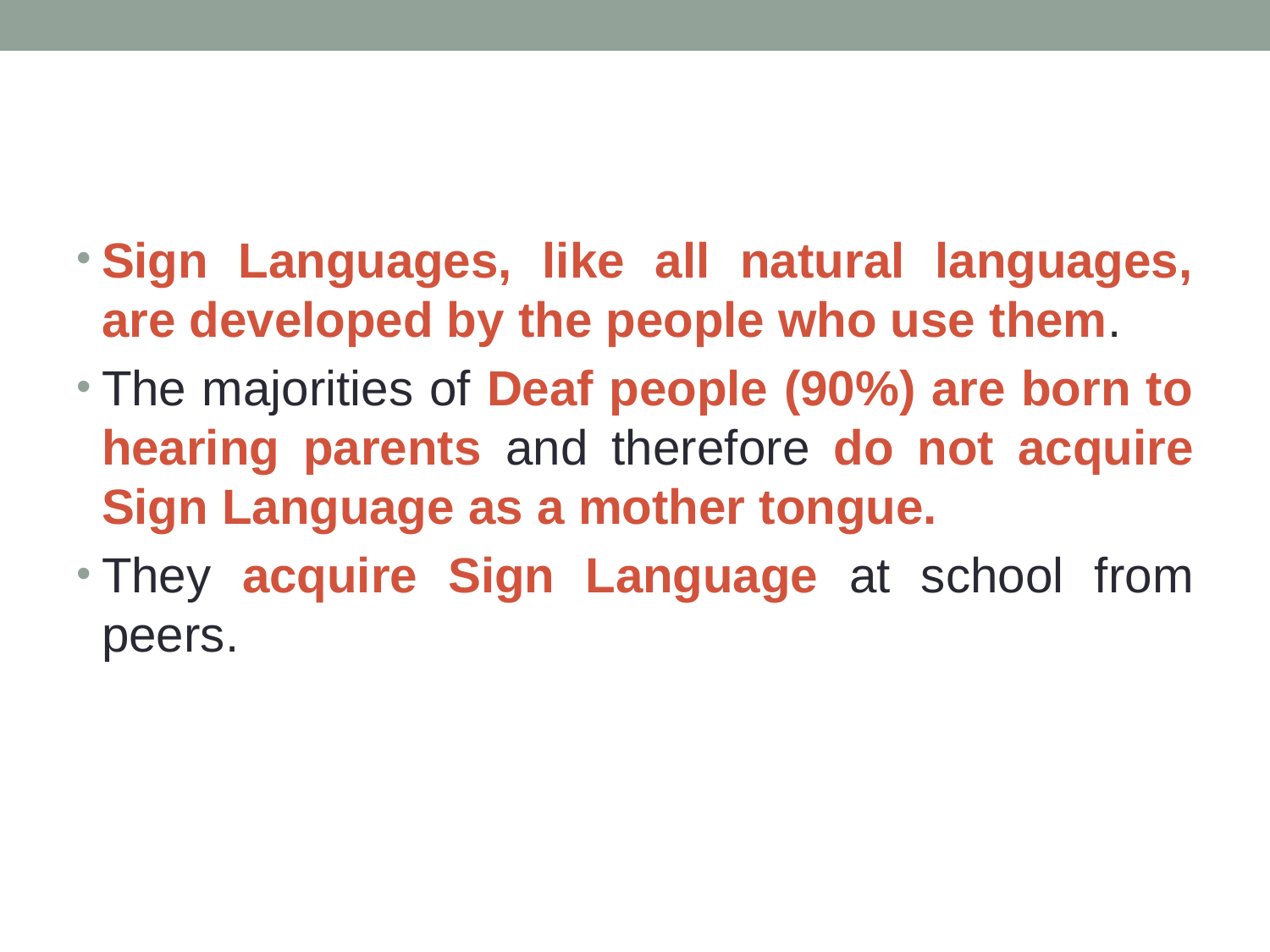

#
Sign Languages, like all natural languages, are developed by the people who use them.
The majorities of Deaf people (90%) are born to hearing parents and therefore do not acquire Sign Language as a mother tongue.
They acquire Sign Language at school from peers.